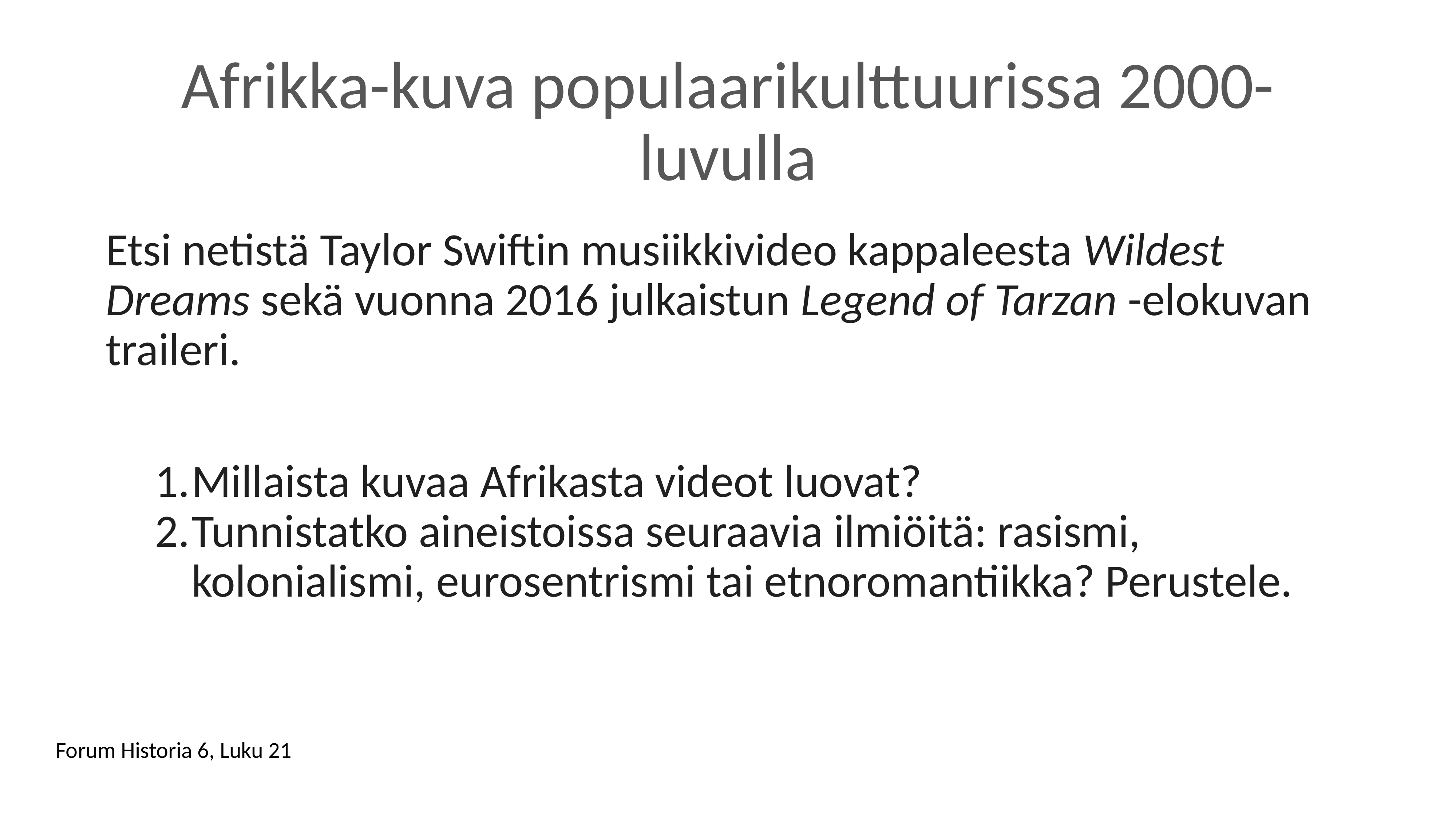

# Afrikka-kuva populaarikulttuurissa 2000-luvulla
Etsi netistä Taylor Swiftin musiikkivideo kappaleesta Wildest Dreams sekä vuonna 2016 julkaistun Legend of Tarzan -elokuvan traileri.

Millaista kuvaa Afrikasta videot luovat?
Tunnistatko aineistoissa seuraavia ilmiöitä: rasismi, kolonialismi, eurosentrismi tai etnoromantiikka? Perustele.